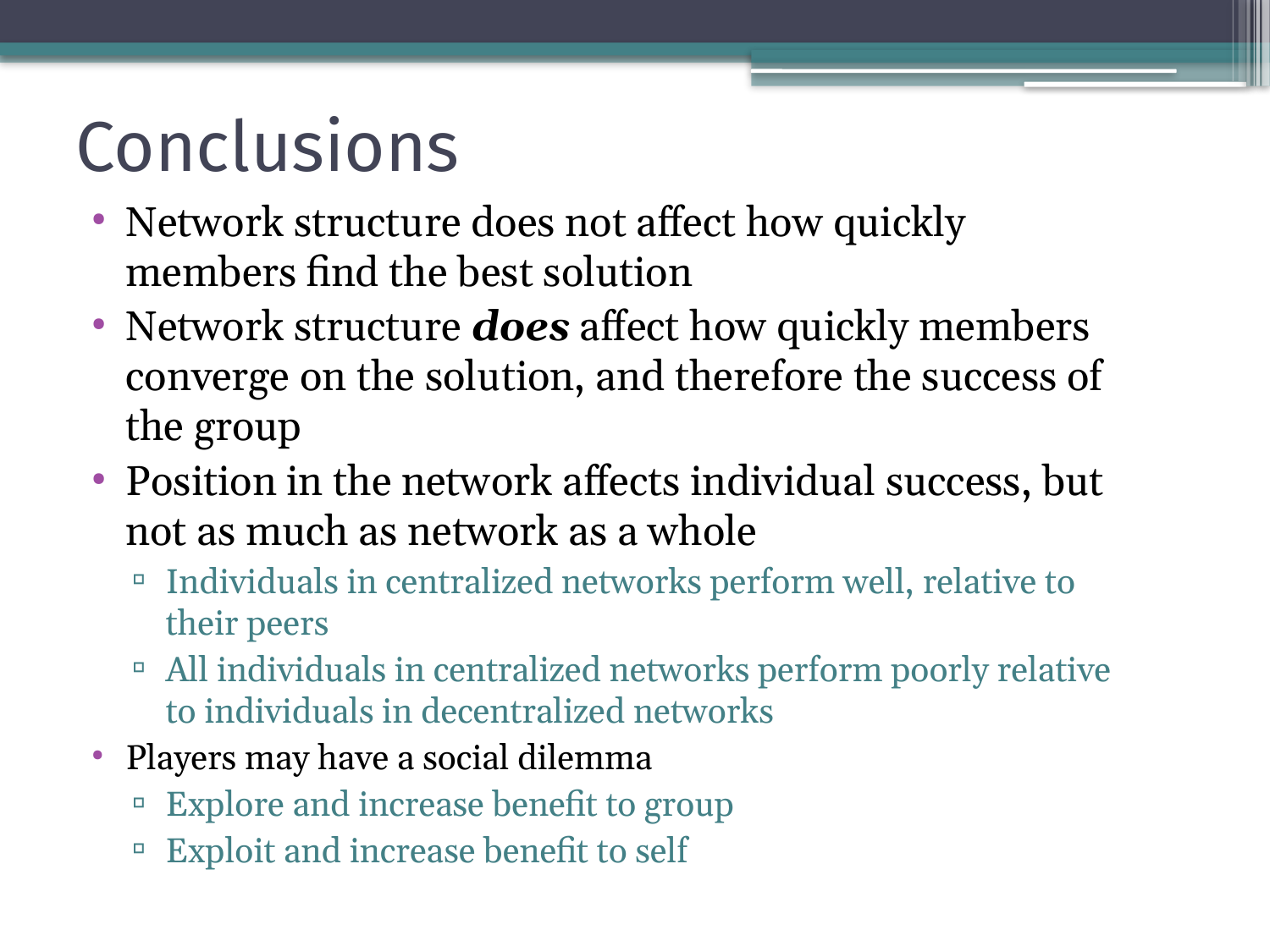

# Conclusions
Network structure does not affect how quickly members find the best solution
Network structure does affect how quickly members converge on the solution, and therefore the success of the group
Position in the network affects individual success, but not as much as network as a whole
Individuals in centralized networks perform well, relative to their peers
All individuals in centralized networks perform poorly relative to individuals in decentralized networks
Players may have a social dilemma
Explore and increase benefit to group
Exploit and increase benefit to self